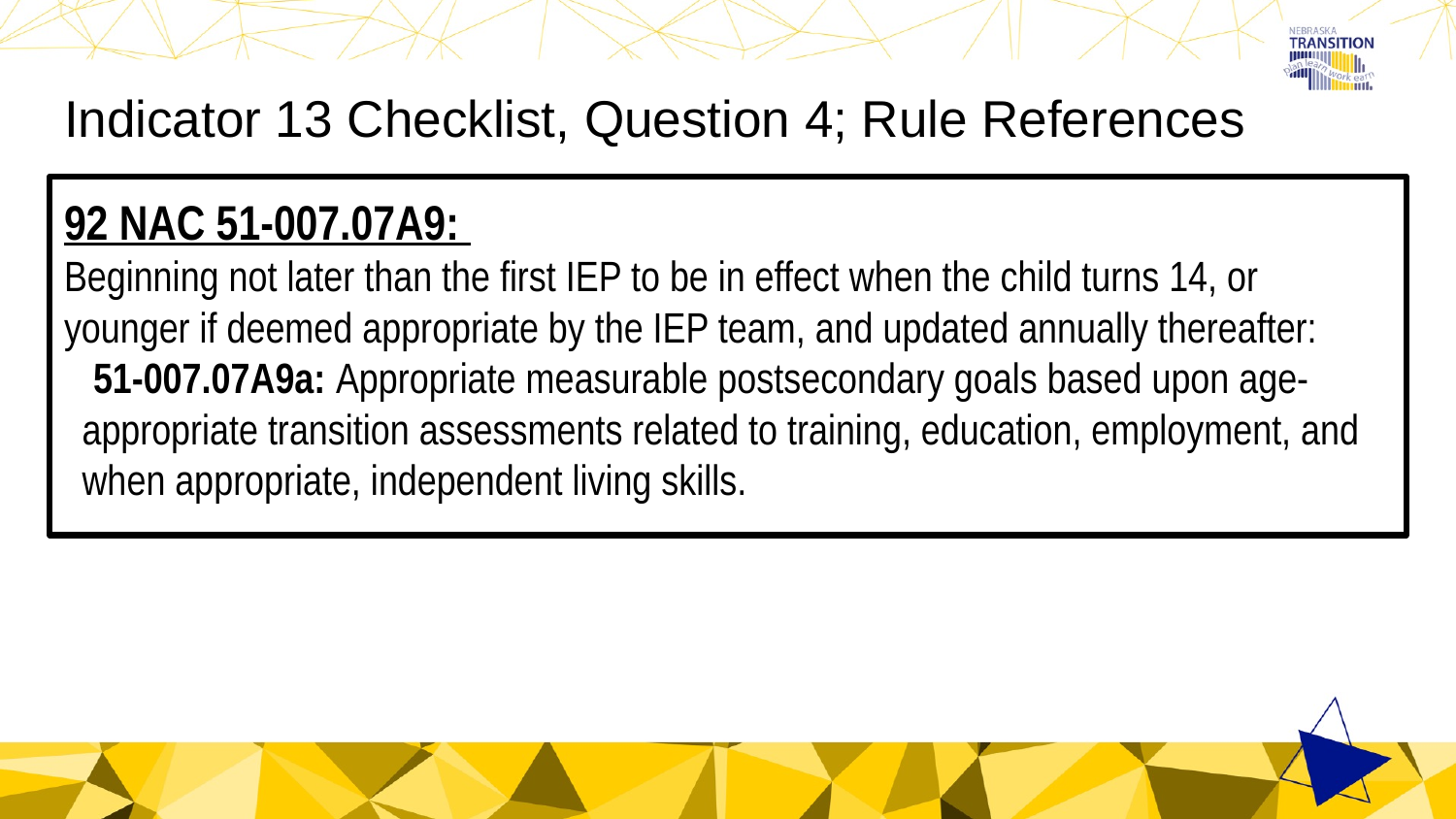

# Indicator 13 Checklist, Question 4; Rule References
92 NAC 51-007.07A9:
Beginning not later than the first IEP to be in effect when the child turns 14, or younger if deemed appropriate by the IEP team, and updated annually thereafter:
   51-007.07A9a: Appropriate measurable postsecondary goals based upon age-appropriate transition assessments related to training, education, employment, and when appropriate, independent living skills.